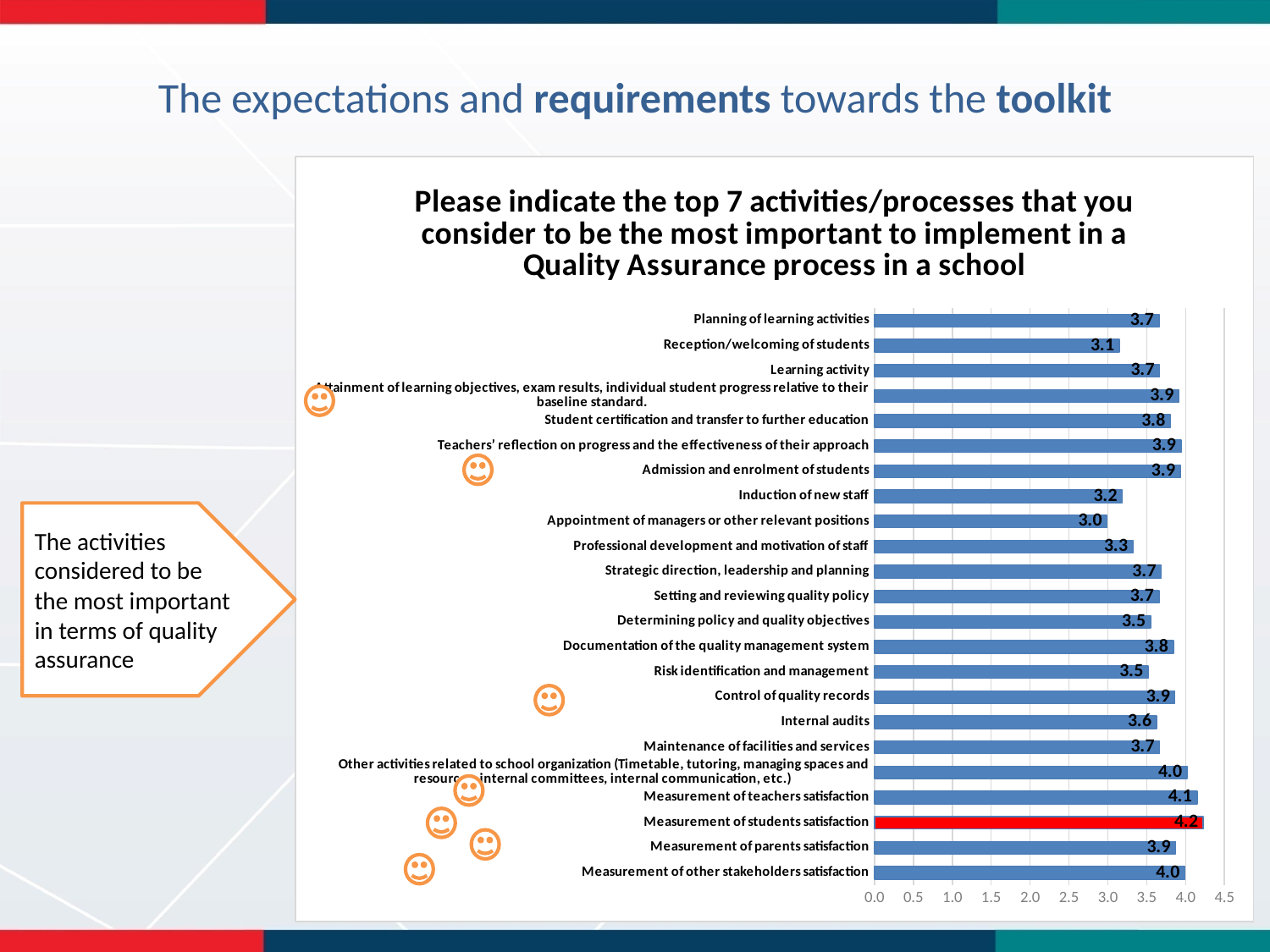

# The expectations and requirements towards the toolkit

### Chart: Please indicate the top 7 activities/processes that you consider to be the most important to implement in a Quality Assurance process in a school

| Category |  |
|---|---|
| Planning of learning activities | 3.656862745098039 |
| Reception/welcoming of students | 3.147058823529409 |
| Learning activity | 3.66666666666667 |
| Attainment of learning objectives, exam results, individual student progress relative to their baseline standard. | 3.91176470588235 |
| Student certification and transfer to further education | 3.80392156862745 |
| Teachers’ reflection on progress and the effectiveness of their approach | 3.94117647058823 |
|  Admission and enrolment of students | 3.931372549019609 |
| Induction of new staff | 3.18627450980392 |
|  Appointment of managers or other relevant positions | 2.99019607843137 |
| Professional development and motivation of staff | 3.32352941176471 |
|  Strategic direction, leadership and planning | 3.68627450980392 |
| Setting and reviewing quality policy | 3.656862745098039 |
| Determining policy and quality objectives | 3.54901960784314 |
|  Documentation of the quality management system | 3.84313725490196 |
|  Risk identification and management | 3.519607843137249 |
| Control of quality records | 3.862745098039217 |
|  Internal audits | 3.62745098039216 |
|  Maintenance of facilities and services | 3.66666666666667 |
|  Other activities related to school organization (Timetable, tutoring, managing spaces and resources, internal committees, internal communication, etc.) | 4.01960784313726 |
|  Measurement of teachers satisfaction | 4.147058823529396 |
|  Measurement of students satisfaction | 4.22549019607843 |
| Measurement of parents satisfaction | 3.872549019607836 |
| Measurement of other stakeholders satisfaction | 3.99019607843137 |

The activities considered to be the most important in terms of quality assurance